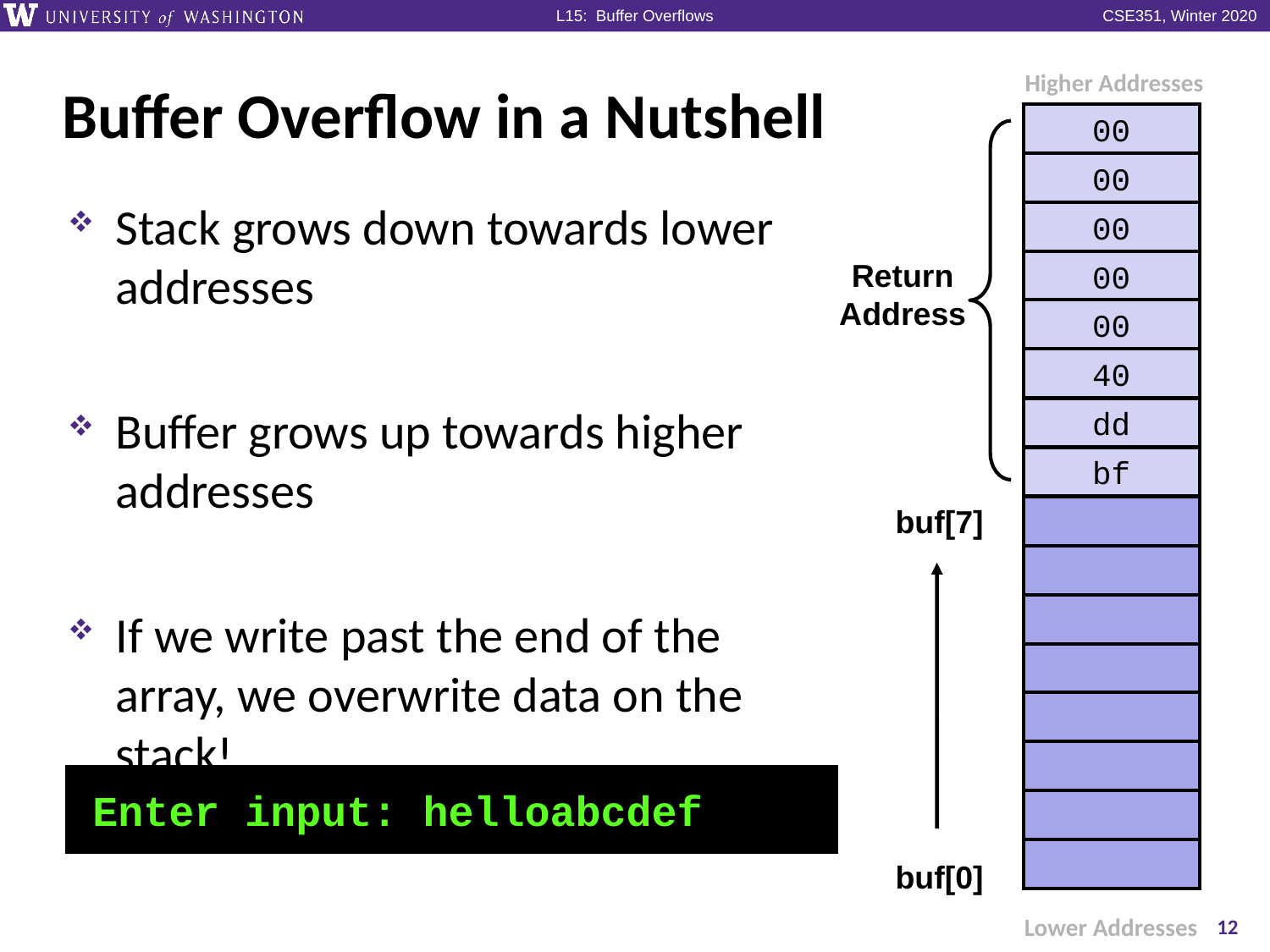

# Buffer Overflow in a Nutshell
Higher Addresses
00

00
Stack grows down towards lower addresses

Buffer grows up towards higher addresses

If we write past the end of the array, we overwrite data on the stack!
00
Return
Address
00
00
40
dd
bf
buf[7]

 Enter input: helloabcdef

buf[0]
12
Lower Addresses